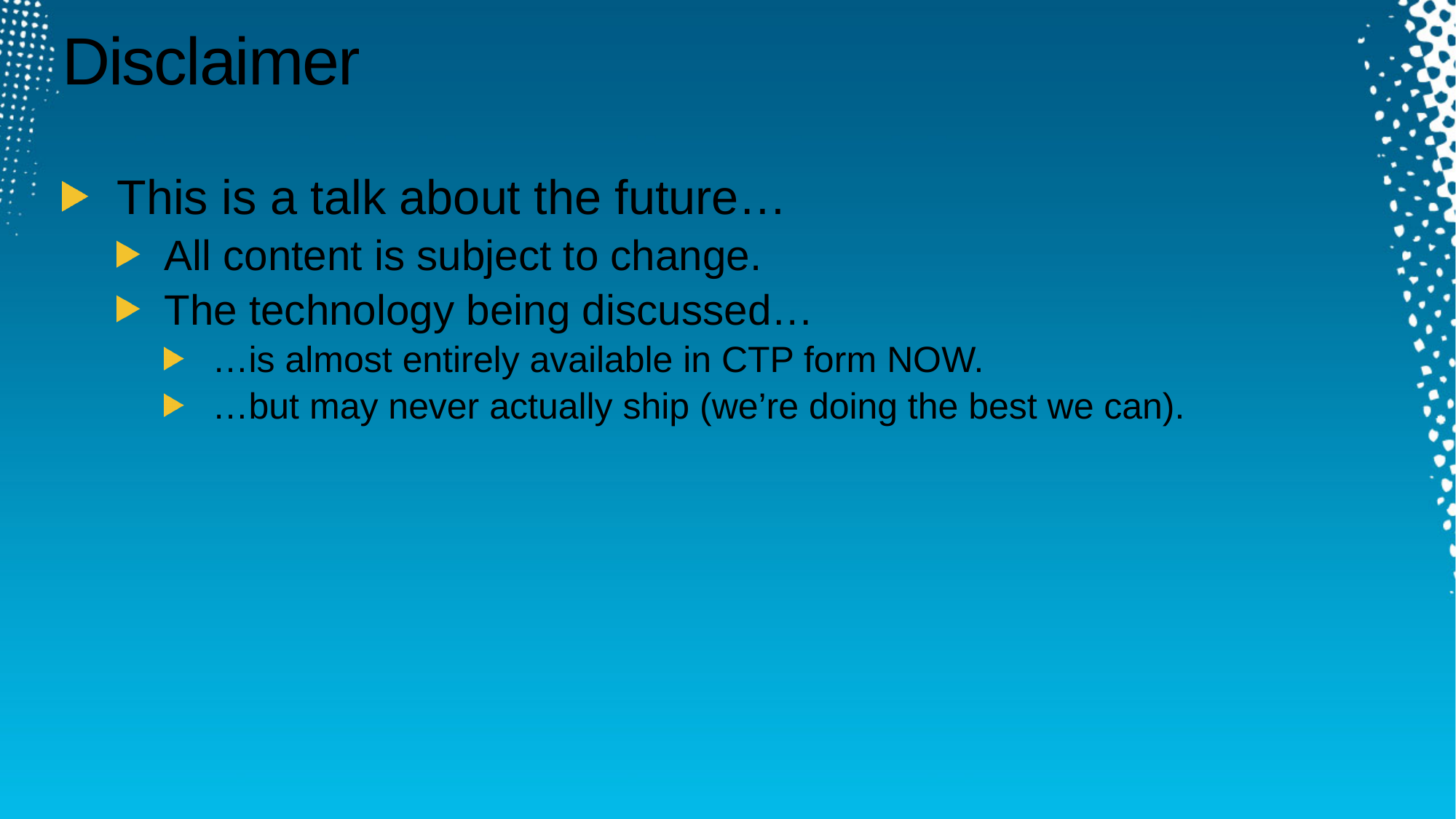

# Disclaimer
This is a talk about the future…
All content is subject to change.
The technology being discussed…
…is almost entirely available in CTP form NOW.
…but may never actually ship (we’re doing the best we can).